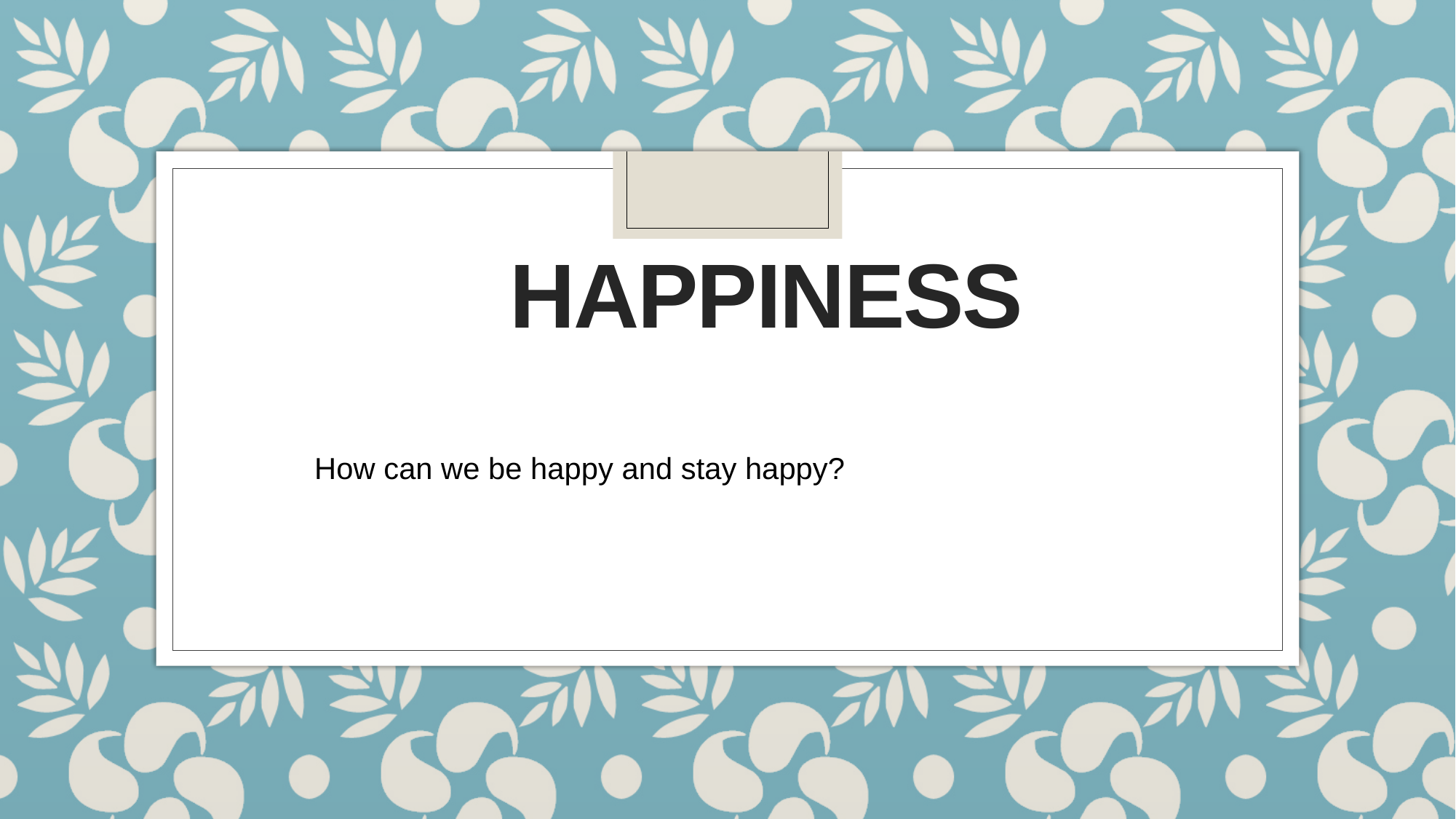

# Happiness
How can we be happy and stay happy?